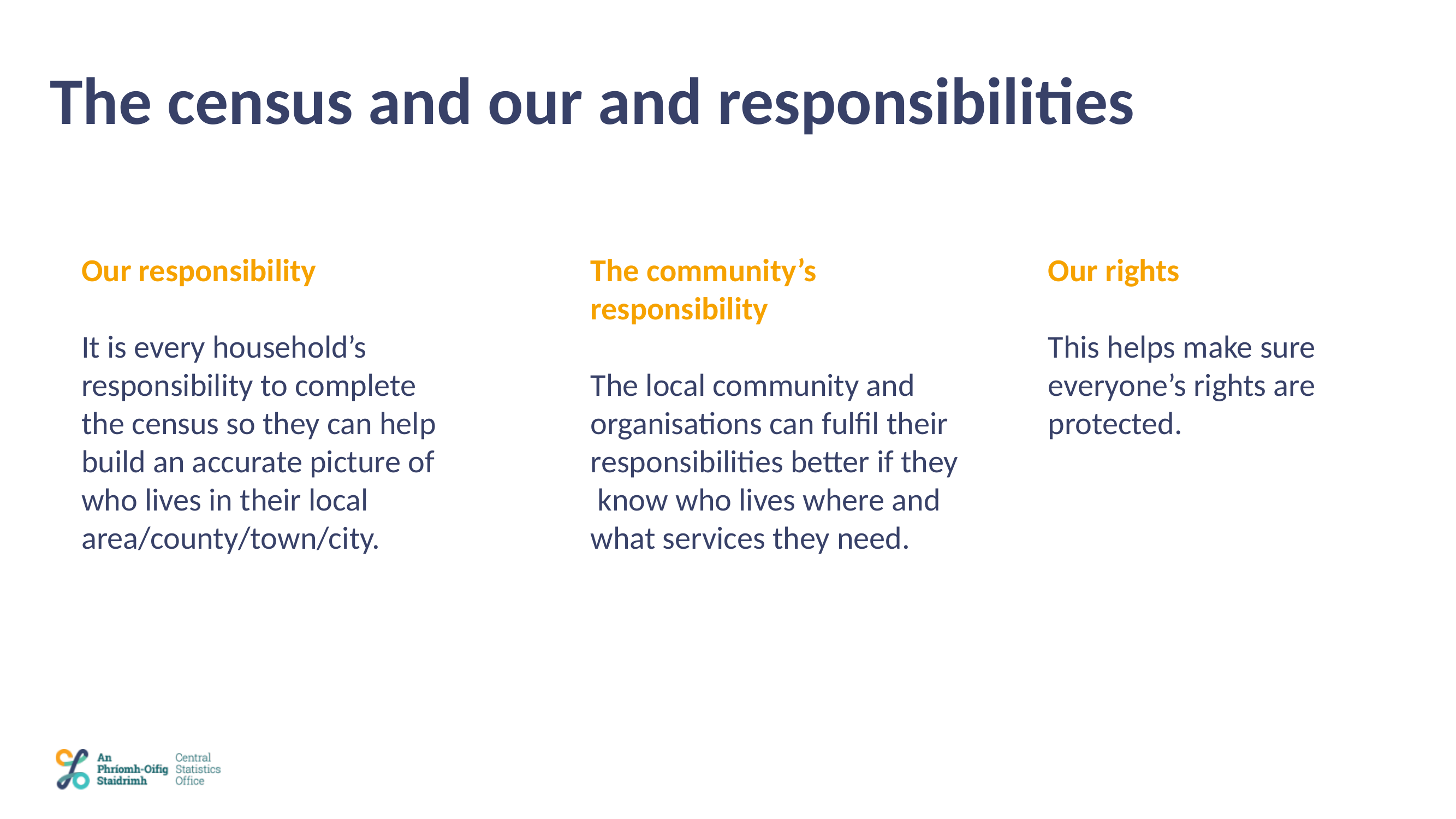

# The census and our and responsibilities
Our responsibility

It is every household’s
responsibility to complete
the census so they can help build an accurate picture of who lives in their local area/county/town/city.

The community’s responsibility

The local community and organisations can fulfil their responsibilities better if they  know who lives where and what services they need.

Our rights

This helps make sure everyone’s rights are protected.